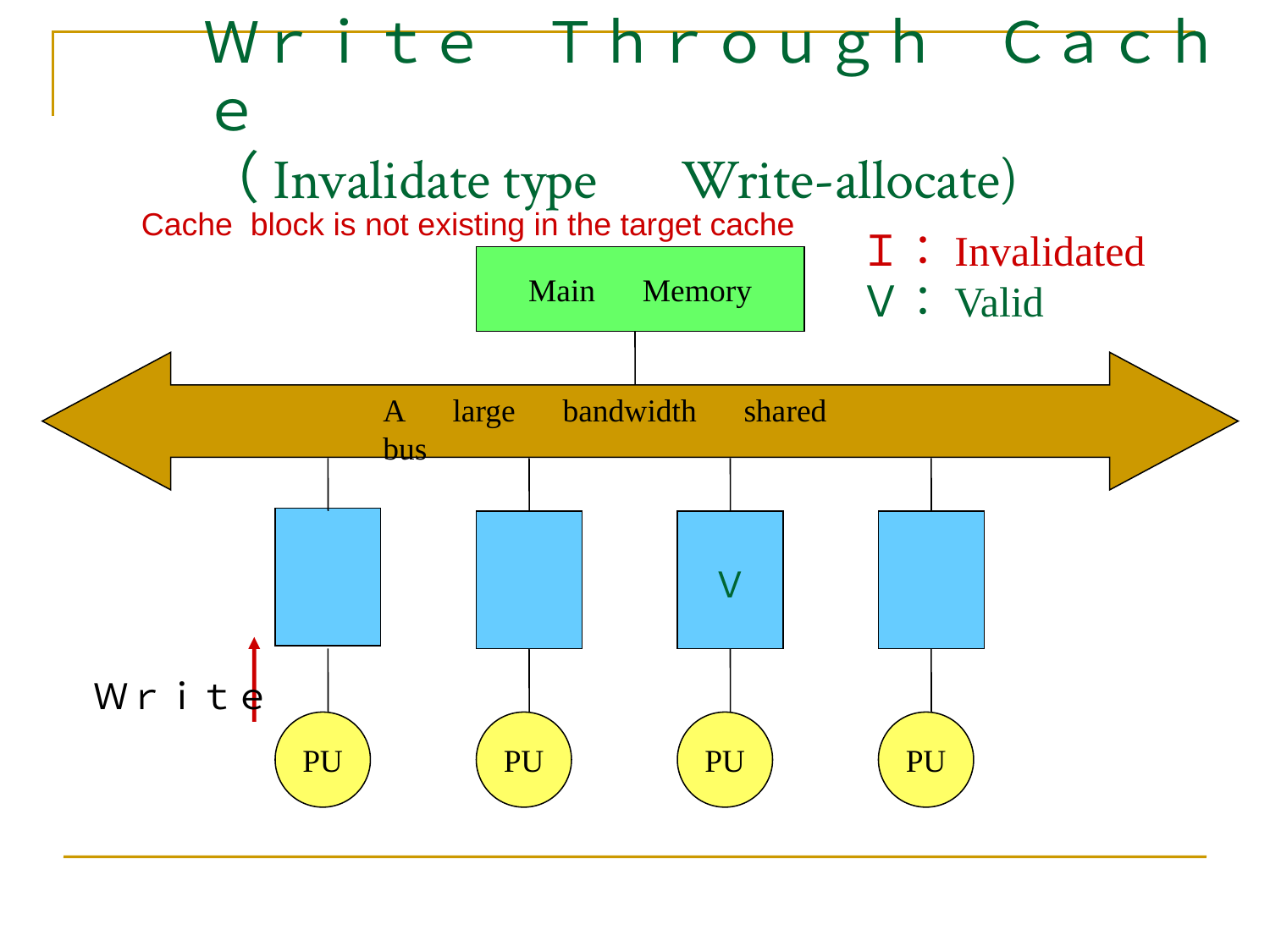

# Ｗｒｉｔｅ　Ｔｈｒｏｕｇｈ　Ｃａｃｈｅ （Invalidate type　Write-allocate)
Cache  block is not existing in the target cache
Ｉ：Invalidated
Ｖ：Valid
Main　Memory

A　large　bandwidth　shared　bus

PU

PU

PU

Ｖ

Ｗｒｉｔｅ

PU